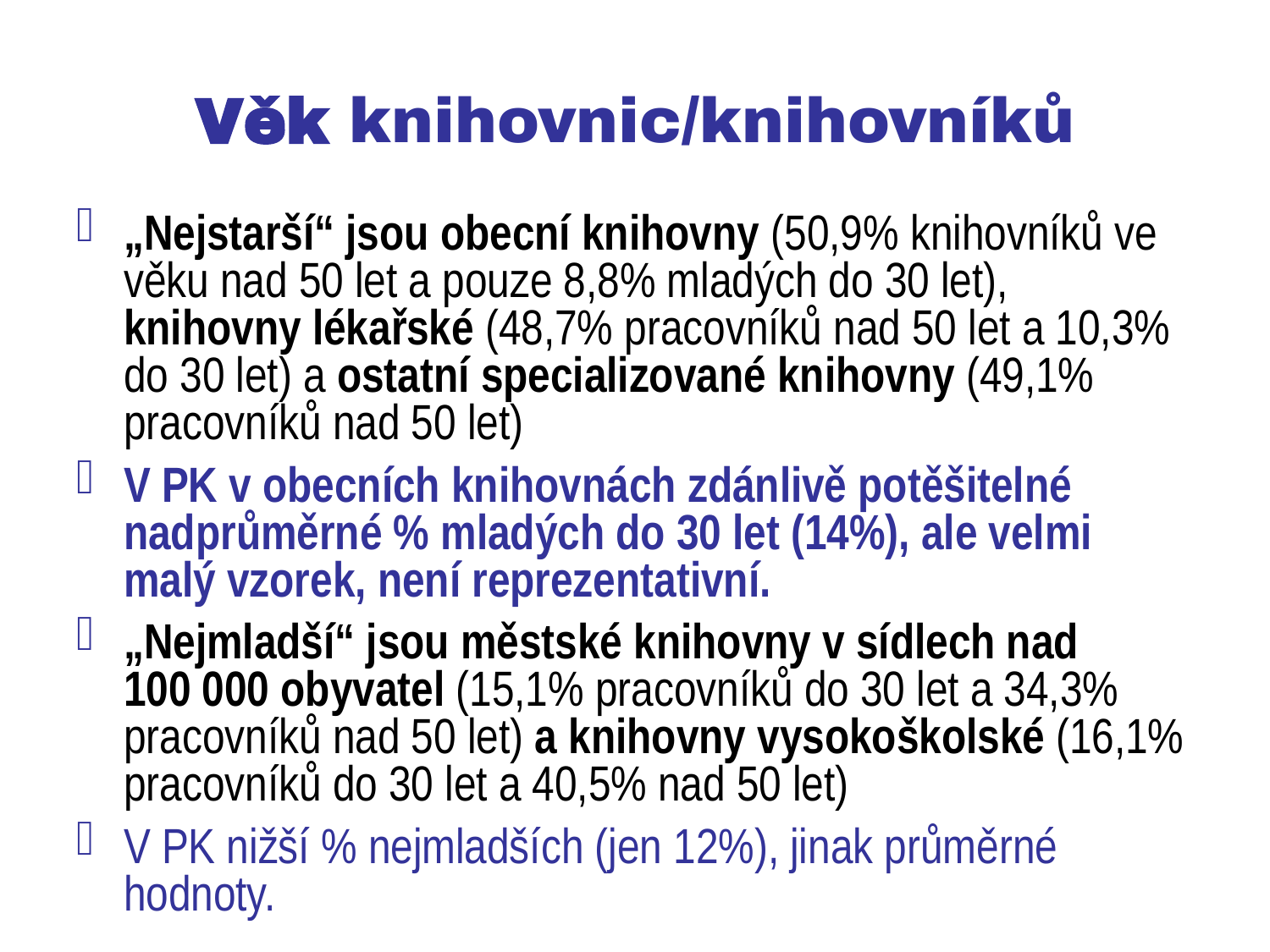

# Věk knihovnic/knihovníků
„Nejstarší“ jsou obecní knihovny (50,9% knihovníků ve věku nad 50 let a pouze 8,8% mladých do 30 let), knihovny lékařské (48,7% pracovníků nad 50 let a 10,3% do 30 let) a ostatní specializované knihovny (49,1% pracovníků nad 50 let)
V PK v obecních knihovnách zdánlivě potěšitelné nadprůměrné % mladých do 30 let (14%), ale velmi malý vzorek, není reprezentativní.
„Nejmladší“ jsou městské knihovny v sídlech nad 100 000 obyvatel (15,1% pracovníků do 30 let a 34,3% pracovníků nad 50 let) a knihovny vysokoškolské (16,1% pracovníků do 30 let a 40,5% nad 50 let)
V PK nižší % nejmladších (jen 12%), jinak průměrné hodnoty.